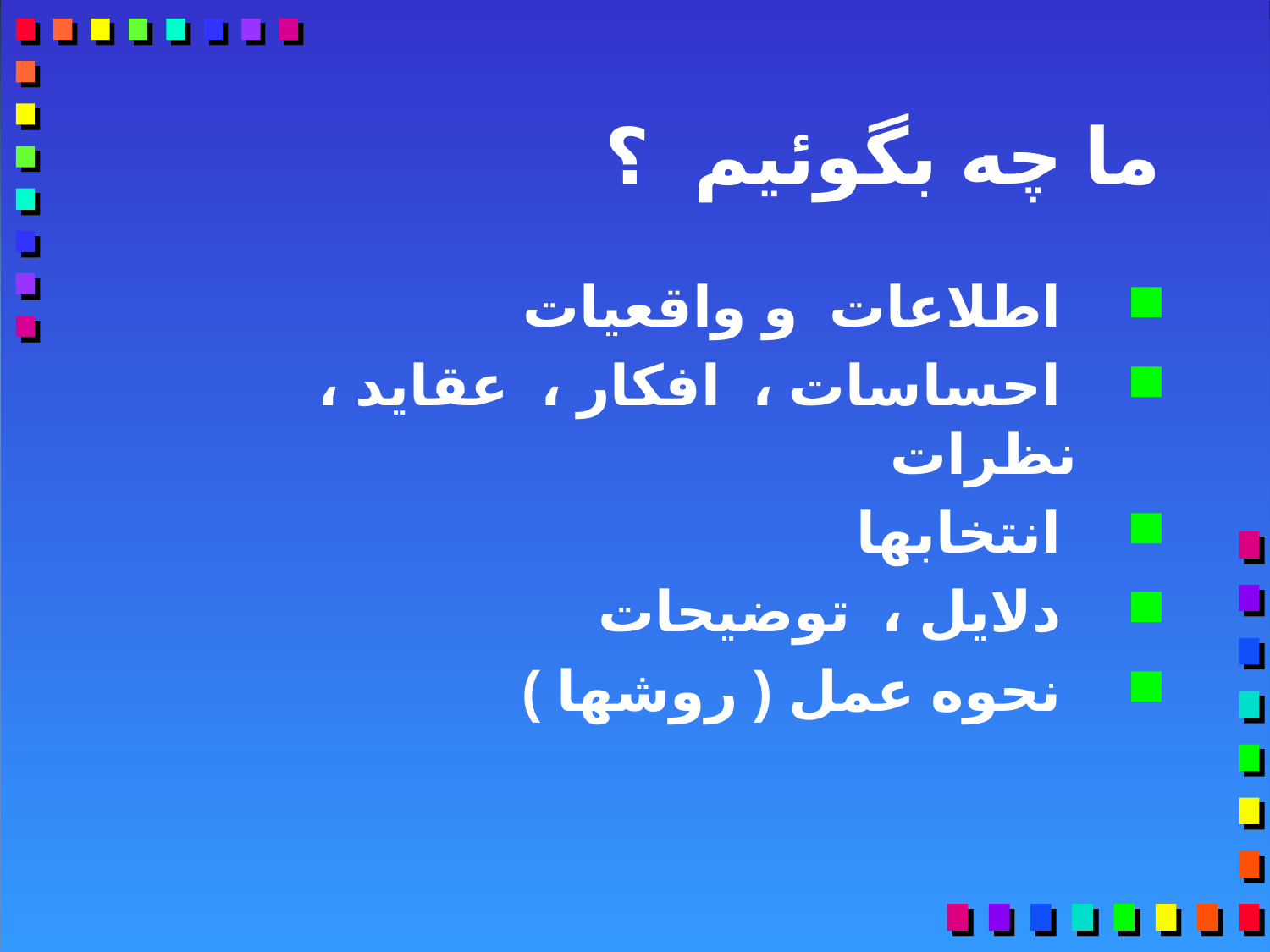

# ما چه بگوئيم  ؟
 اطلاعات  و واقعيات
 احساسات ،  افكار ،  عقايد ،  نظرات
 انتخابها
 دلايل ،  توضيحات
 نحوه عمل ( روشها )